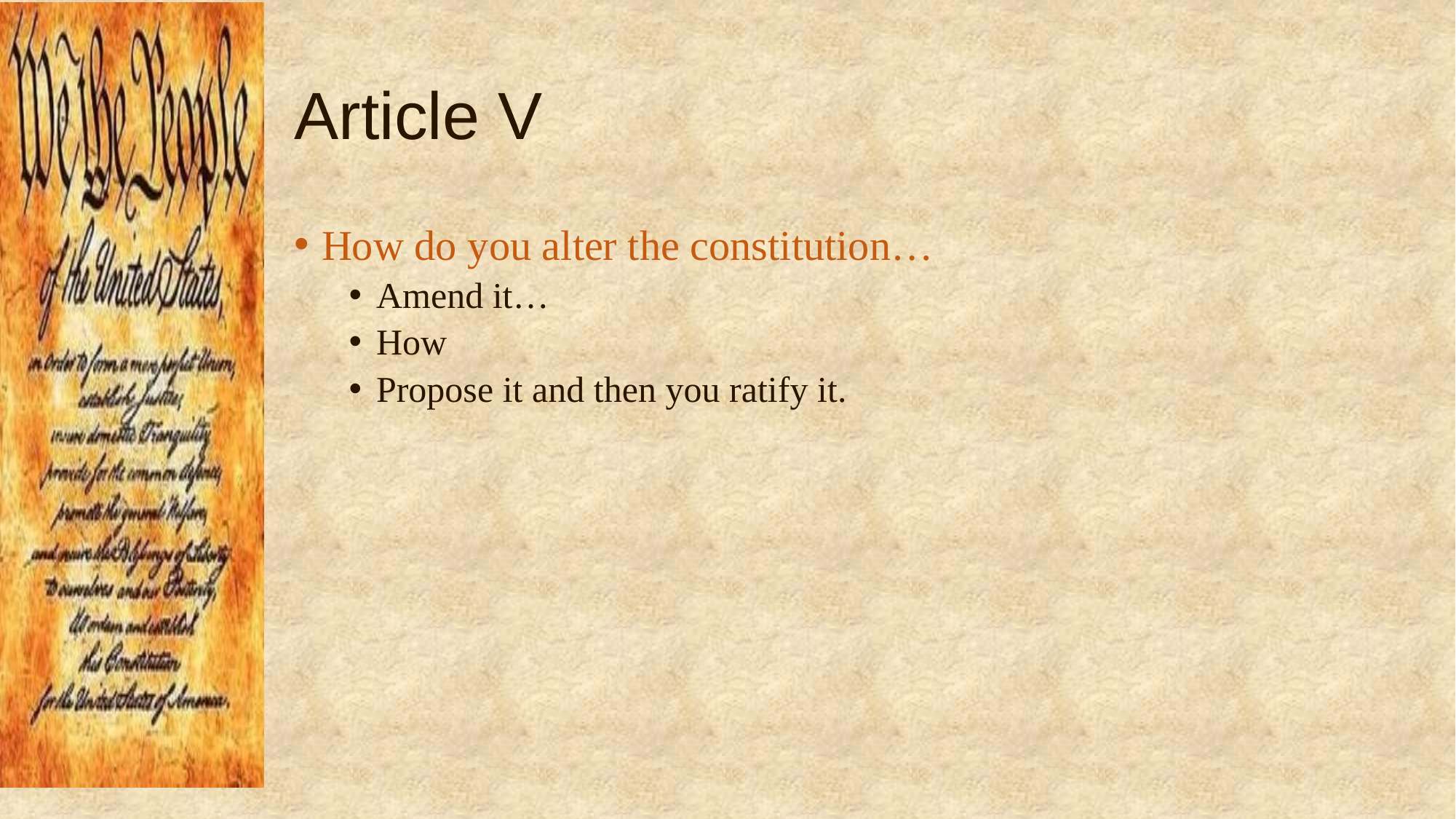

# Article V
How do you alter the constitution…
Amend it…
How
Propose it and then you ratify it.